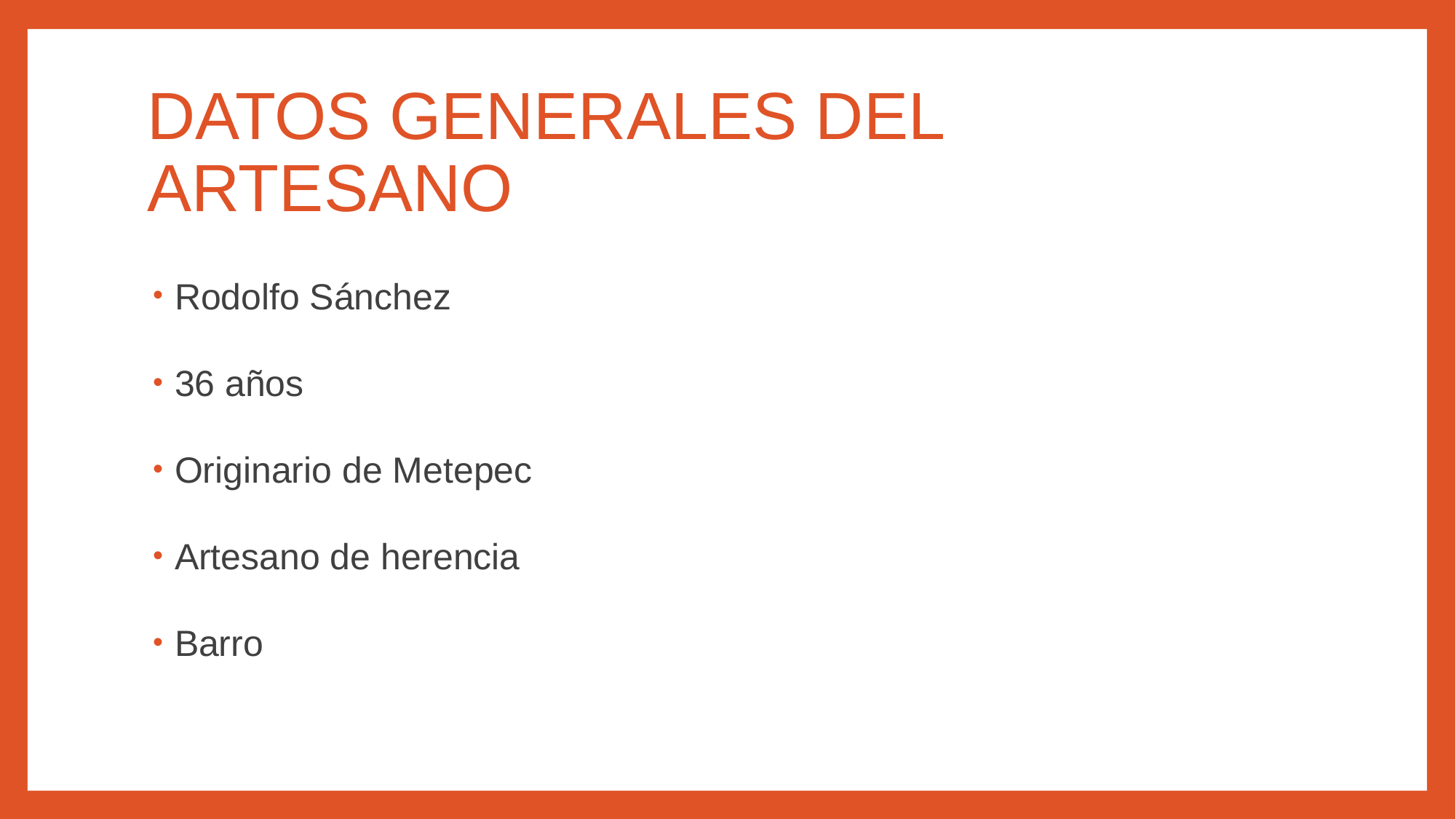

# DATOS GENERALES DEL ARTESANO
Rodolfo Sánchez
36 años
Originario de Metepec
Artesano de herencia
Barro